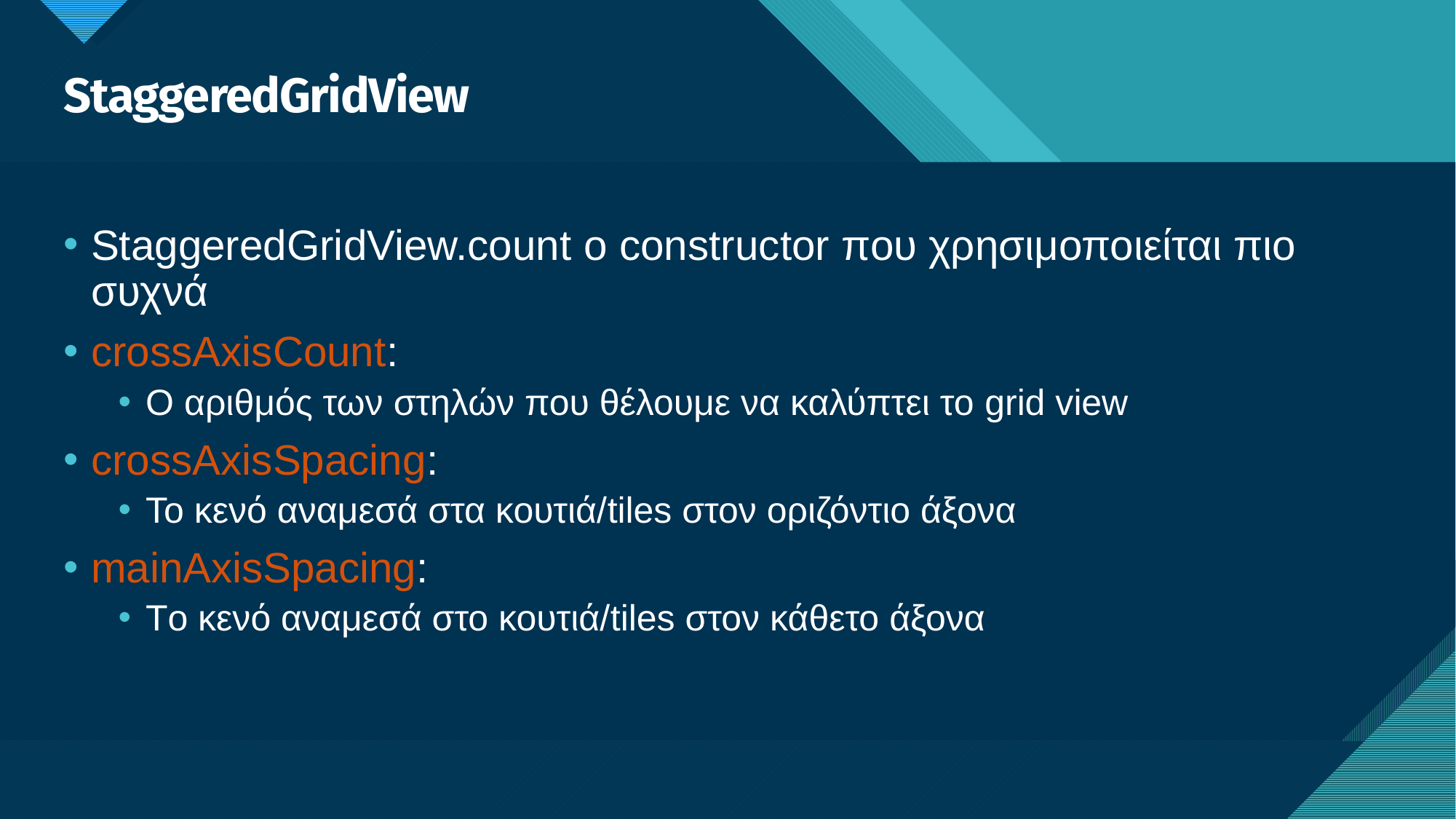

# StaggeredGridView
StaggeredGridView.count ο constructor που χρησιμοποιείται πιο συχνά
crossAxisCount:
Ο αριθμός των στηλών που θέλουμε να καλύπτει το grid view
crossAxisSpacing:
Το κενό αναμεσά στα κουτιά/tiles στον οριζόντιο άξονα
mainAxisSpacing:
Tο κενό αναμεσά στο κουτιά/tiles στον κάθετο άξονα